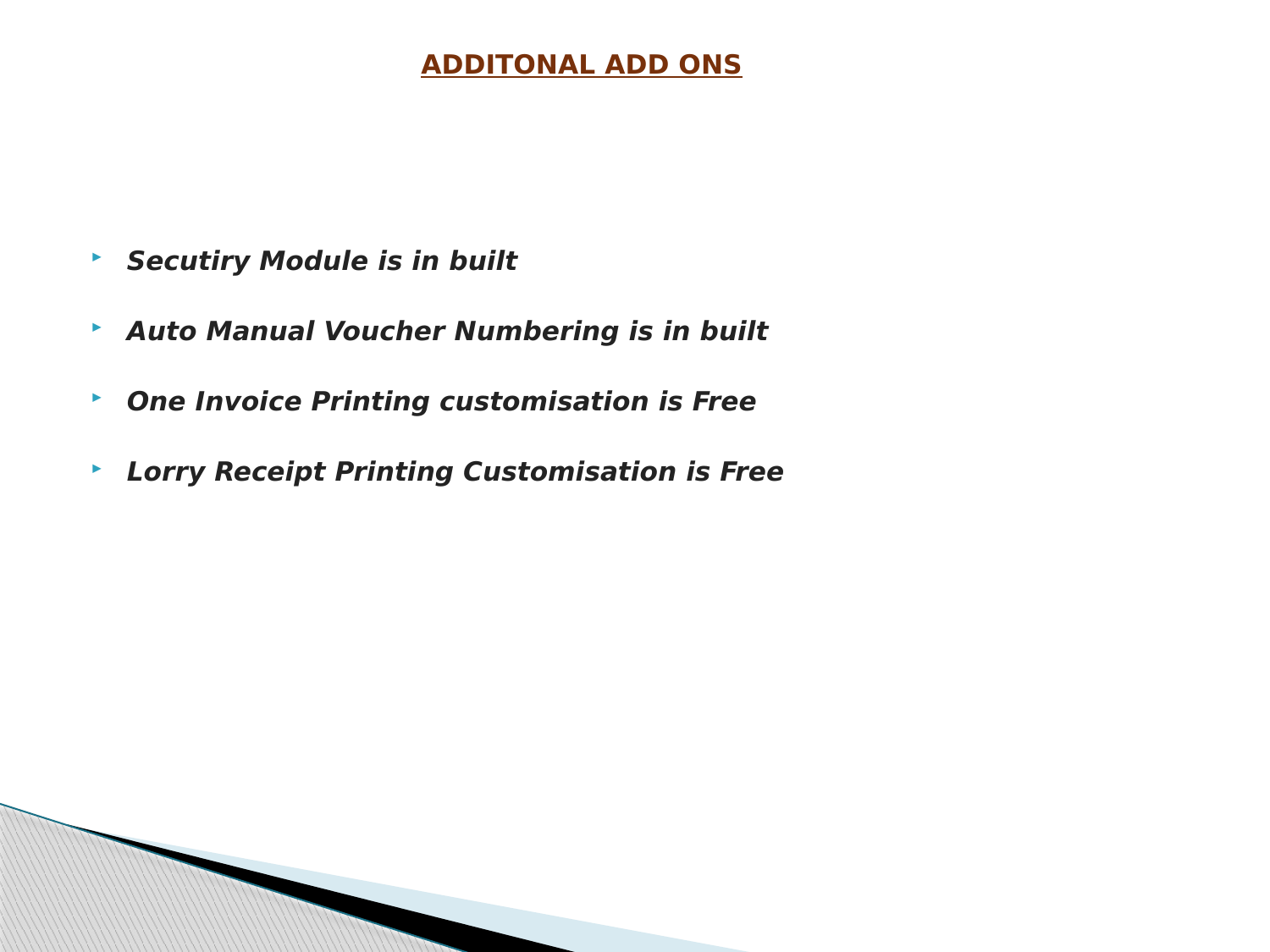

# ADDITONAL ADD ONS
Secutiry Module is in built
Auto Manual Voucher Numbering is in built
One Invoice Printing customisation is Free
Lorry Receipt Printing Customisation is Free